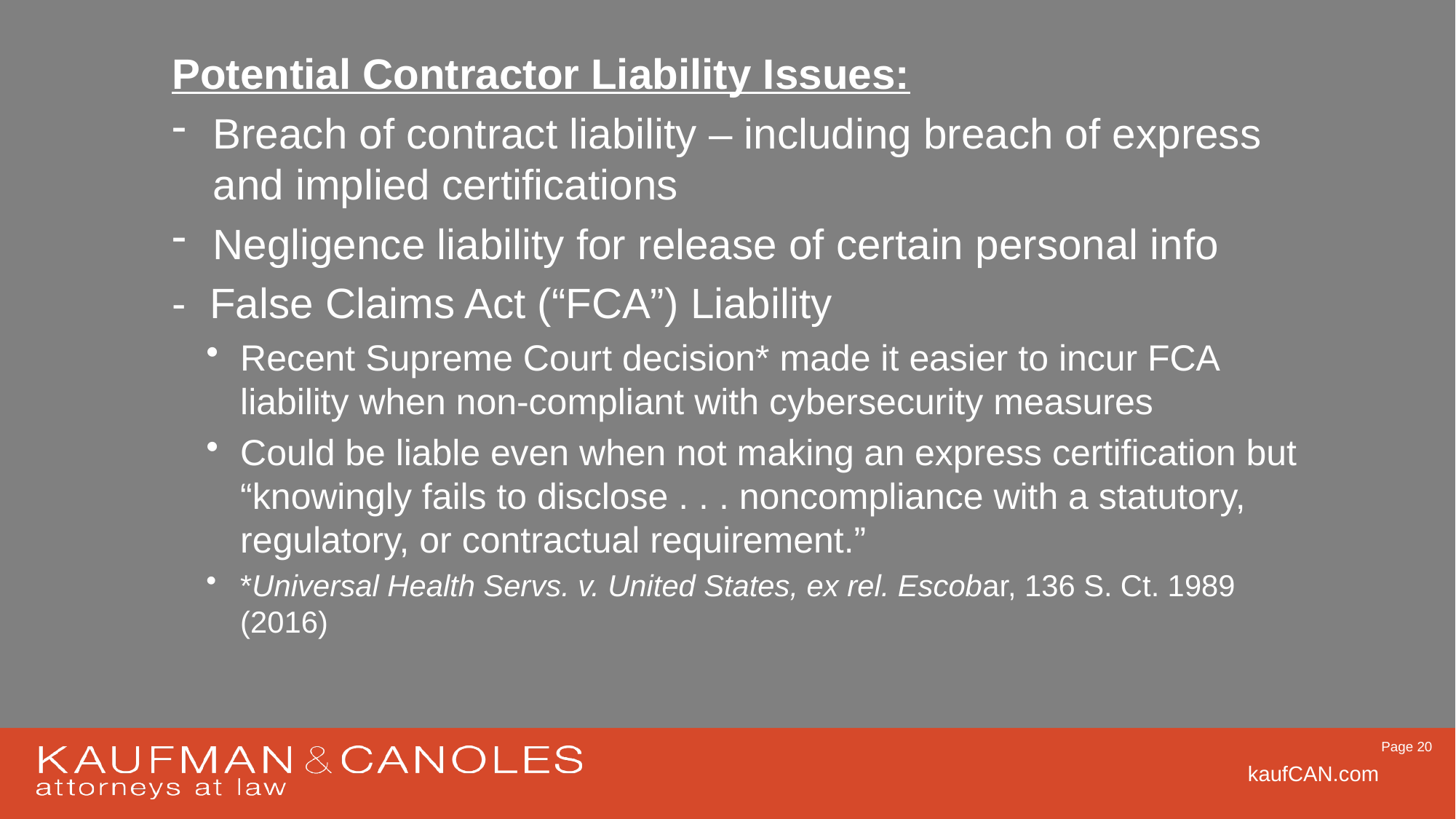

#
Potential Contractor Liability Issues:
Breach of contract liability – including breach of express and implied certifications
Negligence liability for release of certain personal info
-  False Claims Act (“FCA”) Liability
Recent Supreme Court decision* made it easier to incur FCA liability when non-compliant with cybersecurity measures
Could be liable even when not making an express certification but “knowingly fails to disclose . . . noncompliance with a statutory, regulatory, or contractual requirement.”
*Universal Health Servs. v. United States, ex rel. Escobar, 136 S. Ct. 1989 (2016)